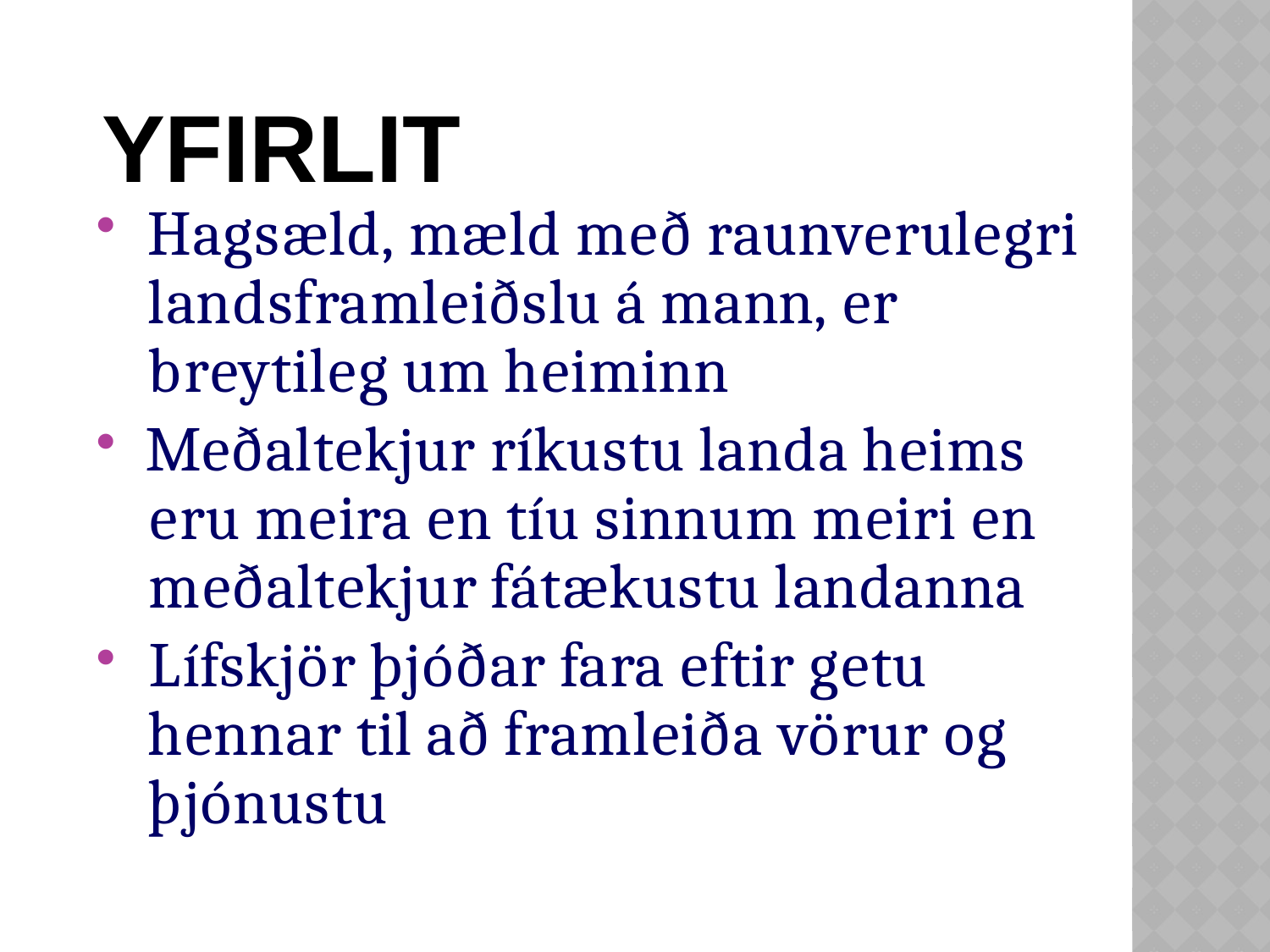

# Yfirlit
Hagsæld, mæld með raunverulegri landsframleiðslu á mann, er breytileg um heiminn
Meðaltekjur ríkustu landa heims eru meira en tíu sinnum meiri en meðaltekjur fátækustu landanna
Lífskjör þjóðar fara eftir getu hennar til að framleiða vörur og þjónustu